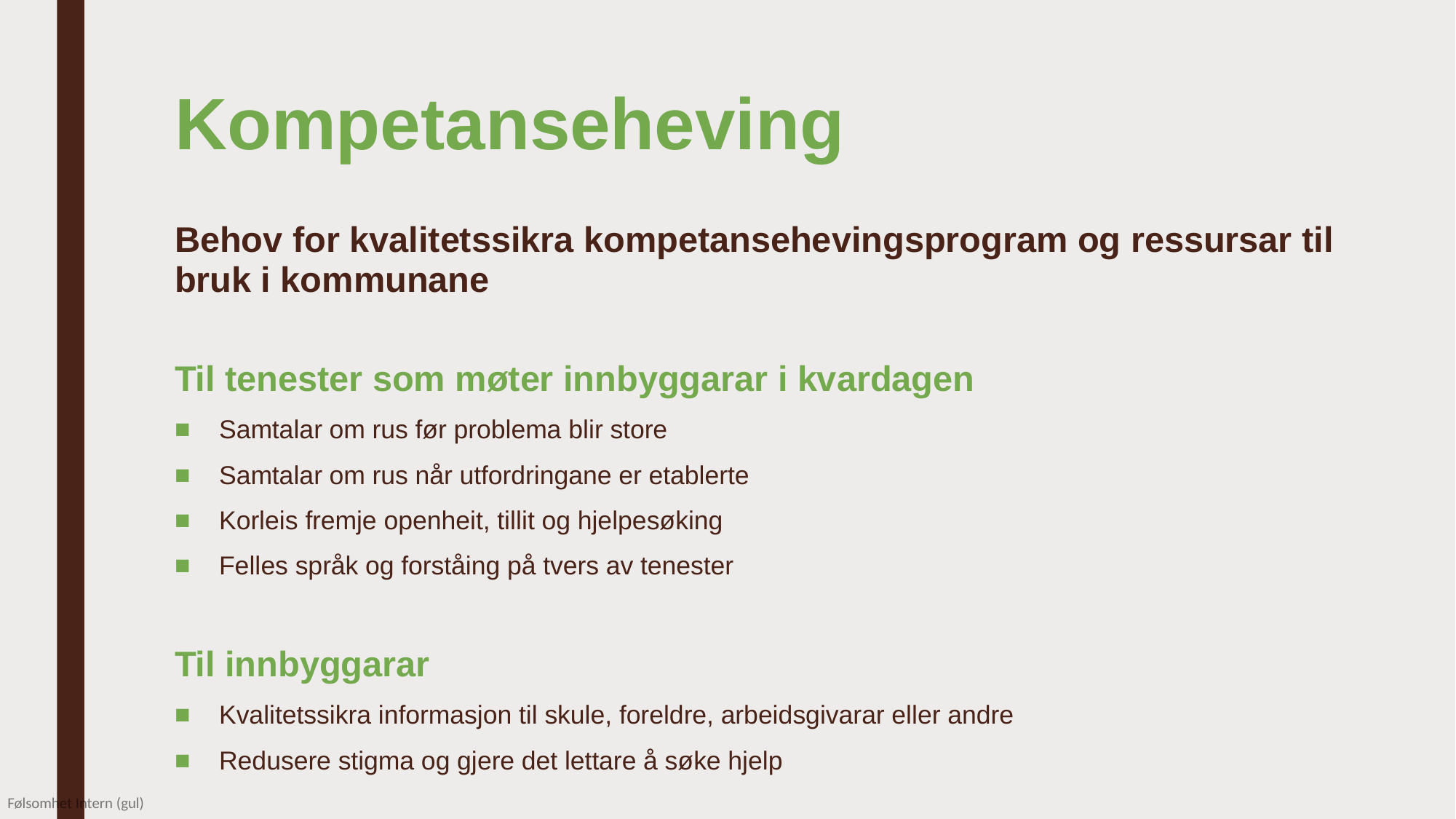

# Kompetanseheving
Behov for kvalitetssikra kompetansehevingsprogram og ressursar til bruk i kommunane
Til tenester som møter innbyggarar i kvardagen
Samtalar om rus før problema blir store
Samtalar om rus når utfordringane er etablerte
Korleis fremje openheit, tillit og hjelpesøking
Felles språk og forståing på tvers av tenester

Til innbyggarar
Kvalitetssikra informasjon til skule, foreldre, arbeidsgivarar eller andre
Redusere stigma og gjere det lettare å søke hjelp